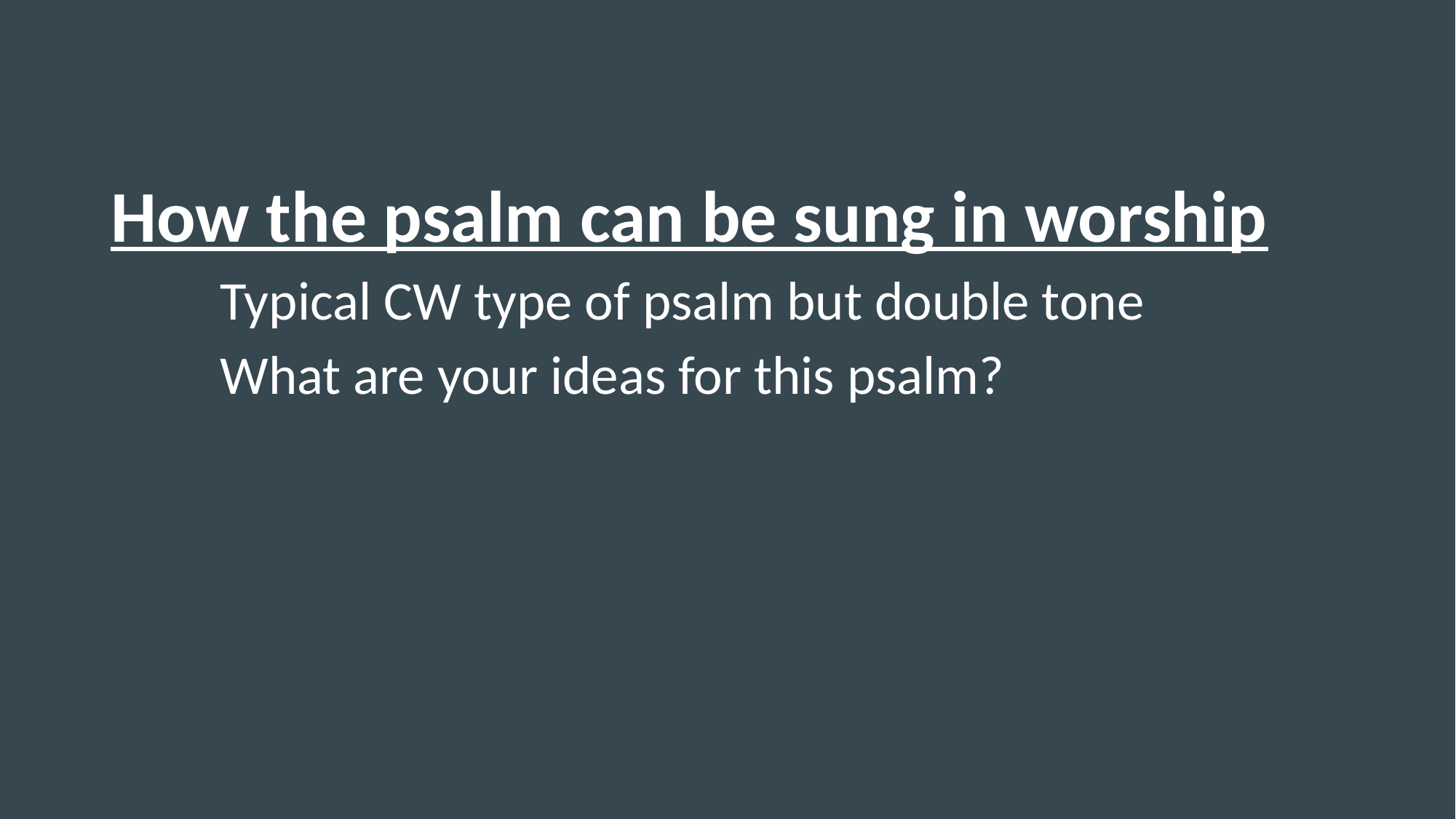

How the psalm can be sung in worship
	Typical CW type of psalm but double tone
	What are your ideas for this psalm?